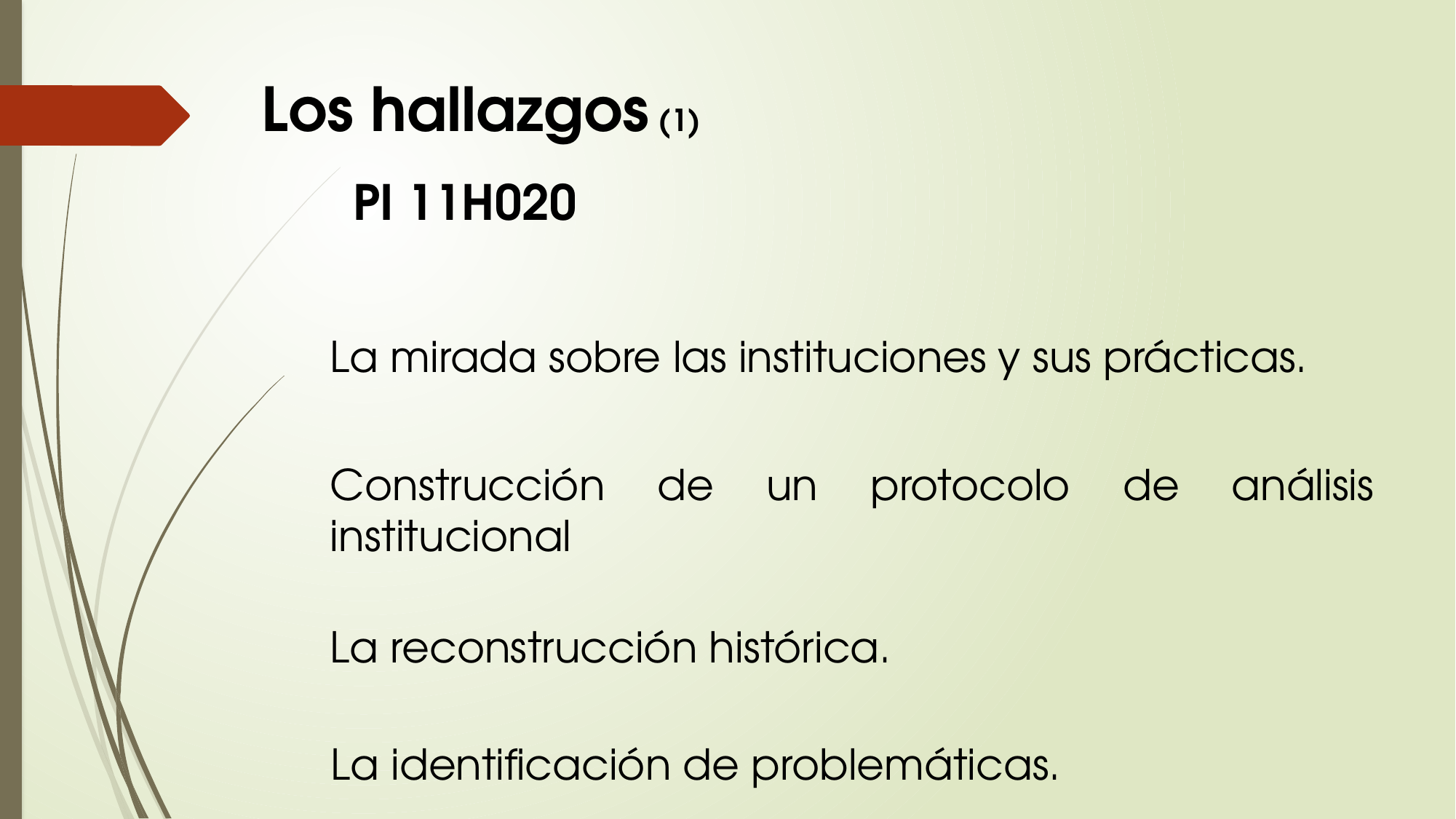

Los hallazgos (1)
PI 11H020
La mirada sobre las instituciones y sus prácticas.
Construcción de un protocolo de análisis institucional
La reconstrucción histórica.
La identificación de problemáticas.